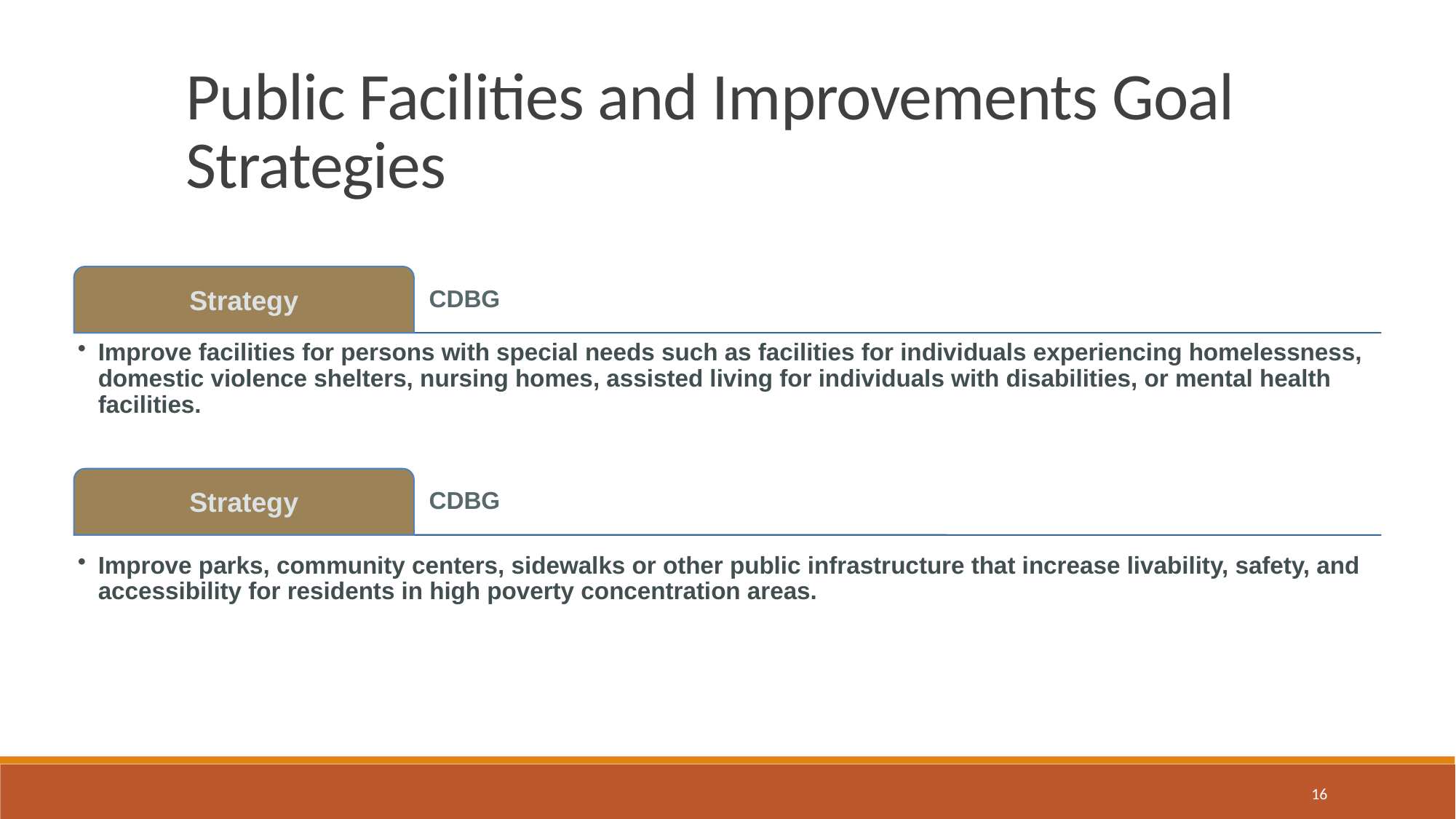

Public Facilities and Improvements Goal Strategies
Strategy
  CDBG
Improve facilities for persons with special needs such as facilities for individuals experiencing homelessness, domestic violence shelters, nursing homes, assisted living for individuals with disabilities, or mental health facilities.

Strategy
  CDBG
Improve parks, community centers, sidewalks or other public infrastructure that increase livability, safety, and accessibility for residents in high poverty concentration areas.

16